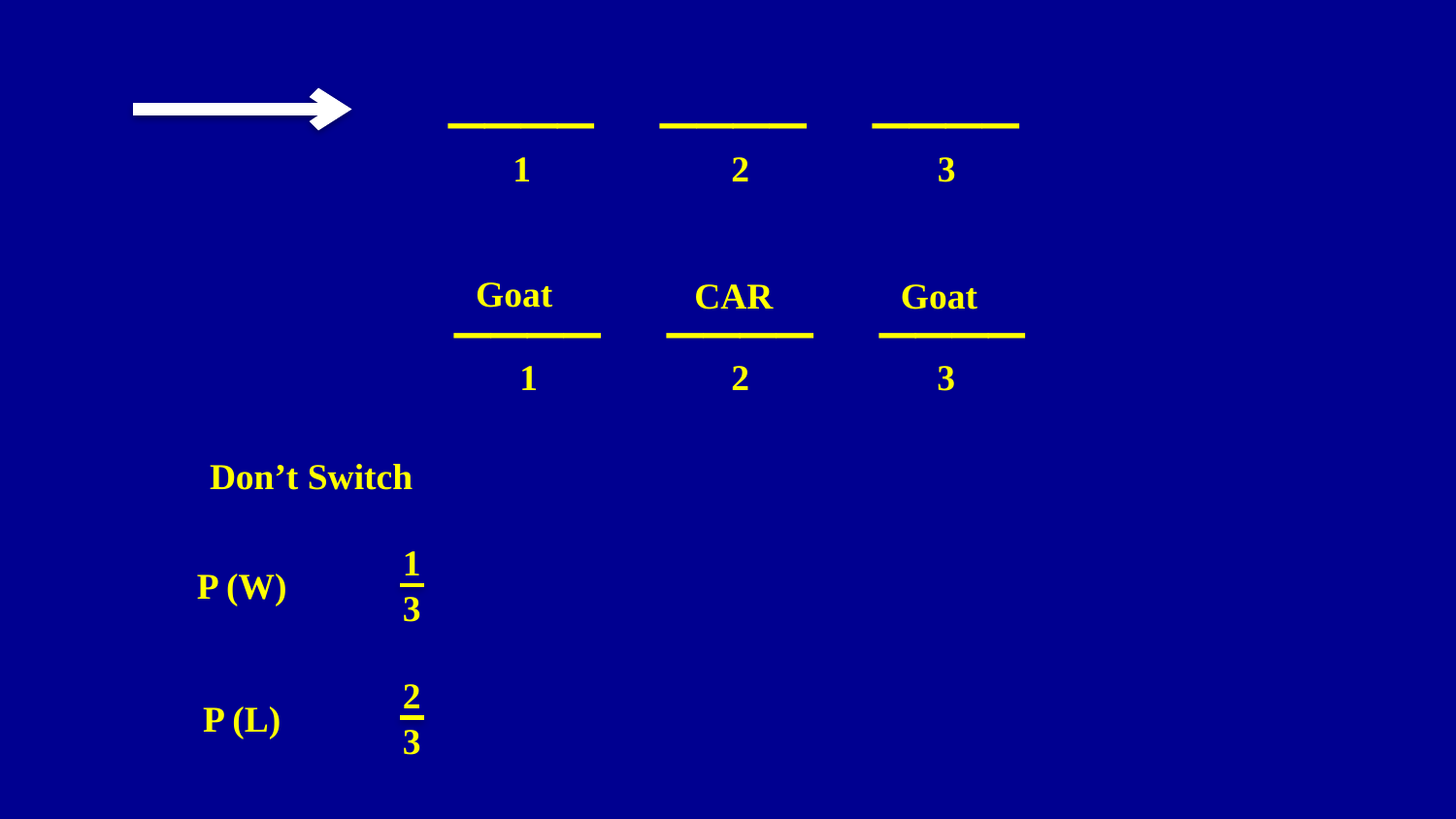

____
1
____
2
____
3
____
1
____
2
____
3
Goat
CAR
Goat
Don’t Switch
1
3
P (W)
2
3
P (L)